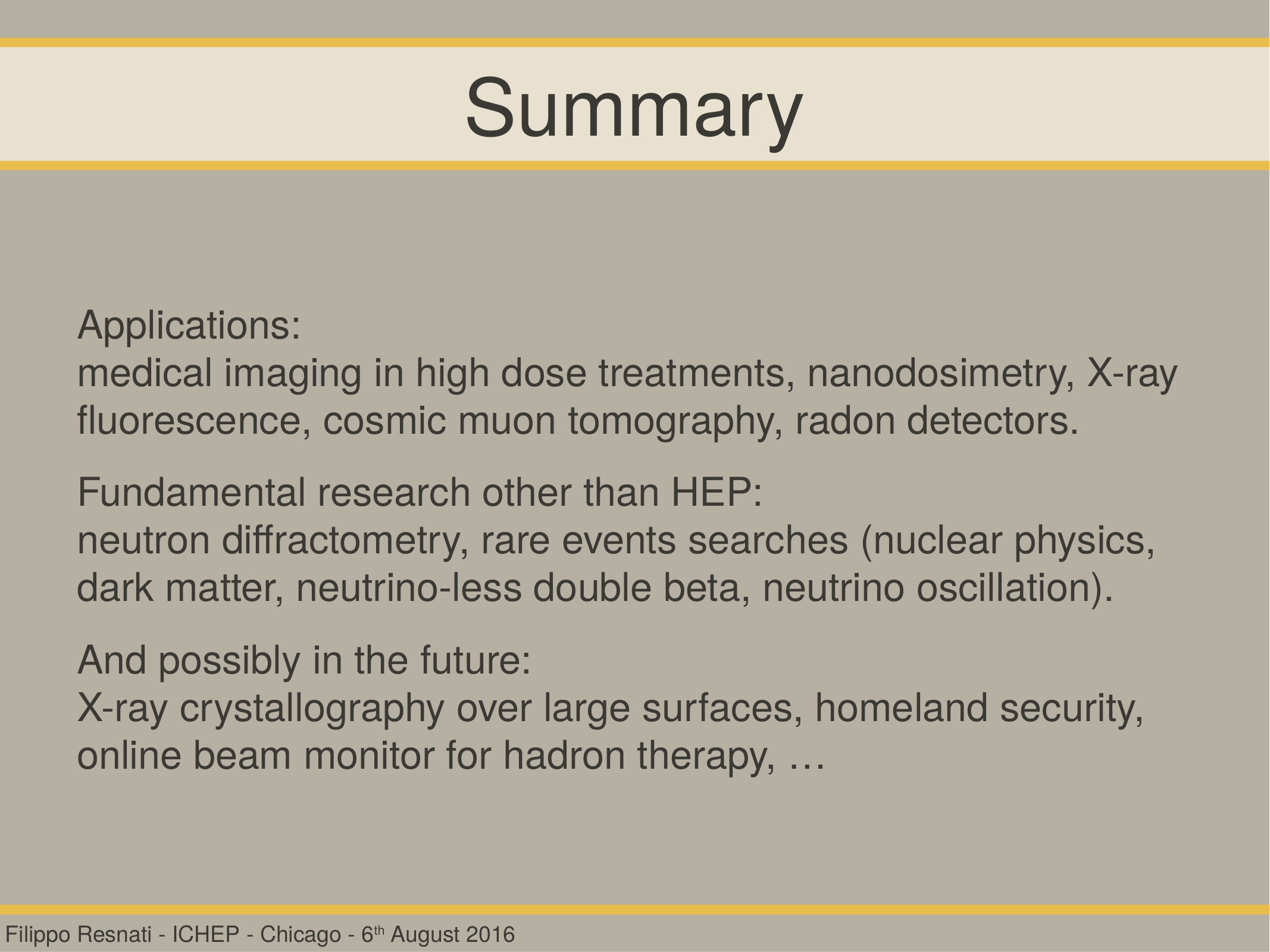

# Summary
Applications:
medical imaging in high dose treatments, nanodosimetry, X-ray fluorescence, cosmic muon tomography, radon detectors.
Fundamental research other than HEP:
neutron diffractometry, rare events searches (nuclear physics, dark matter, neutrino-less double beta, neutrino oscillation).
And possibly in the future:
X-ray crystallography over large surfaces, homeland security, online beam monitor for hadron therapy, …
Filippo Resnati - ICHEP - Chicago - 6th August 2016
33